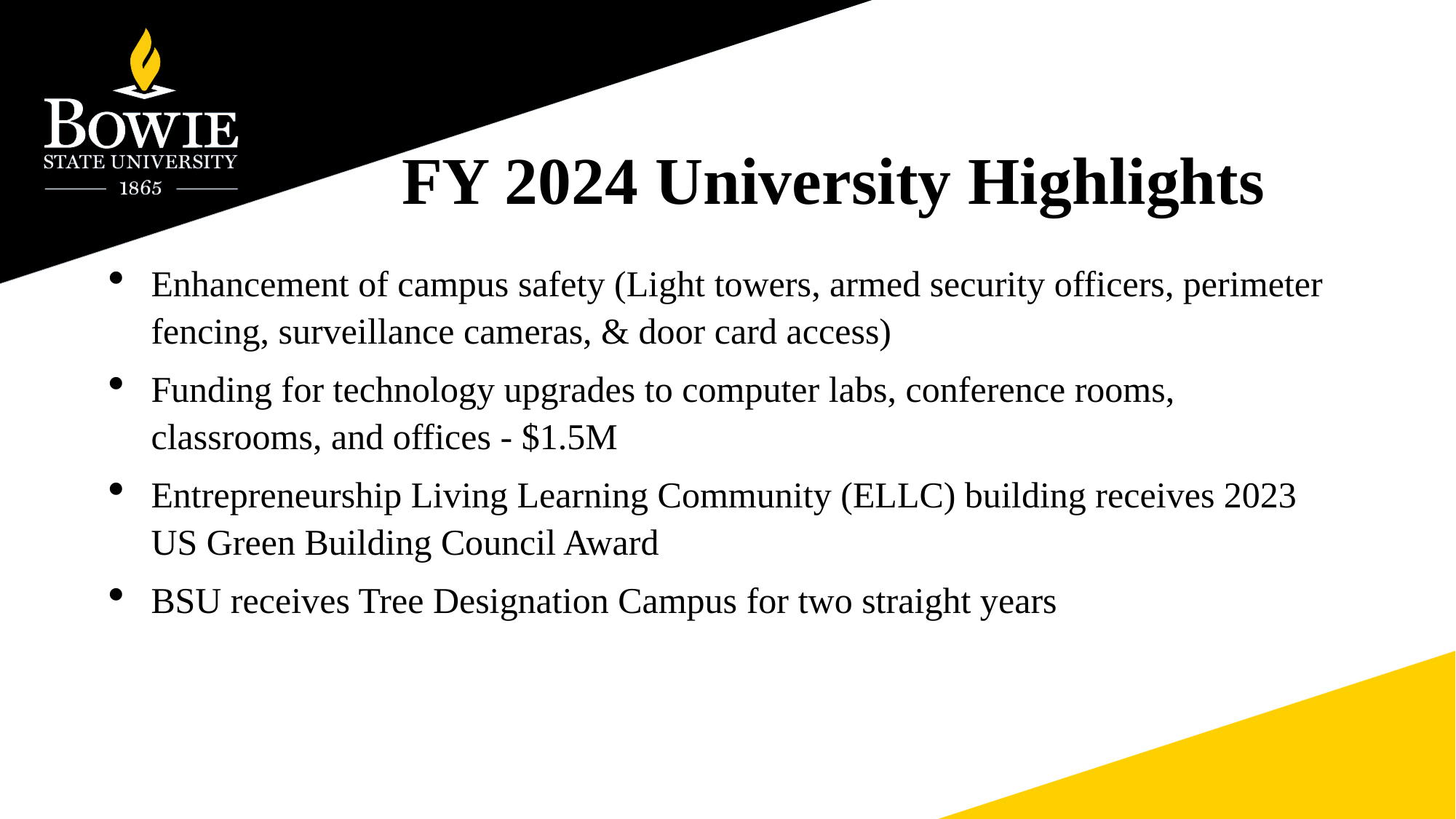

# FY 2024 University Highlights
Enhancement of campus safety (Light towers, armed security officers, perimeter fencing, surveillance cameras, & door card access)
Funding for technology upgrades to computer labs, conference rooms, classrooms, and offices - $1.5M
Entrepreneurship Living Learning Community (ELLC) building receives 2023 US Green Building Council Award
BSU receives Tree Designation Campus for two straight years